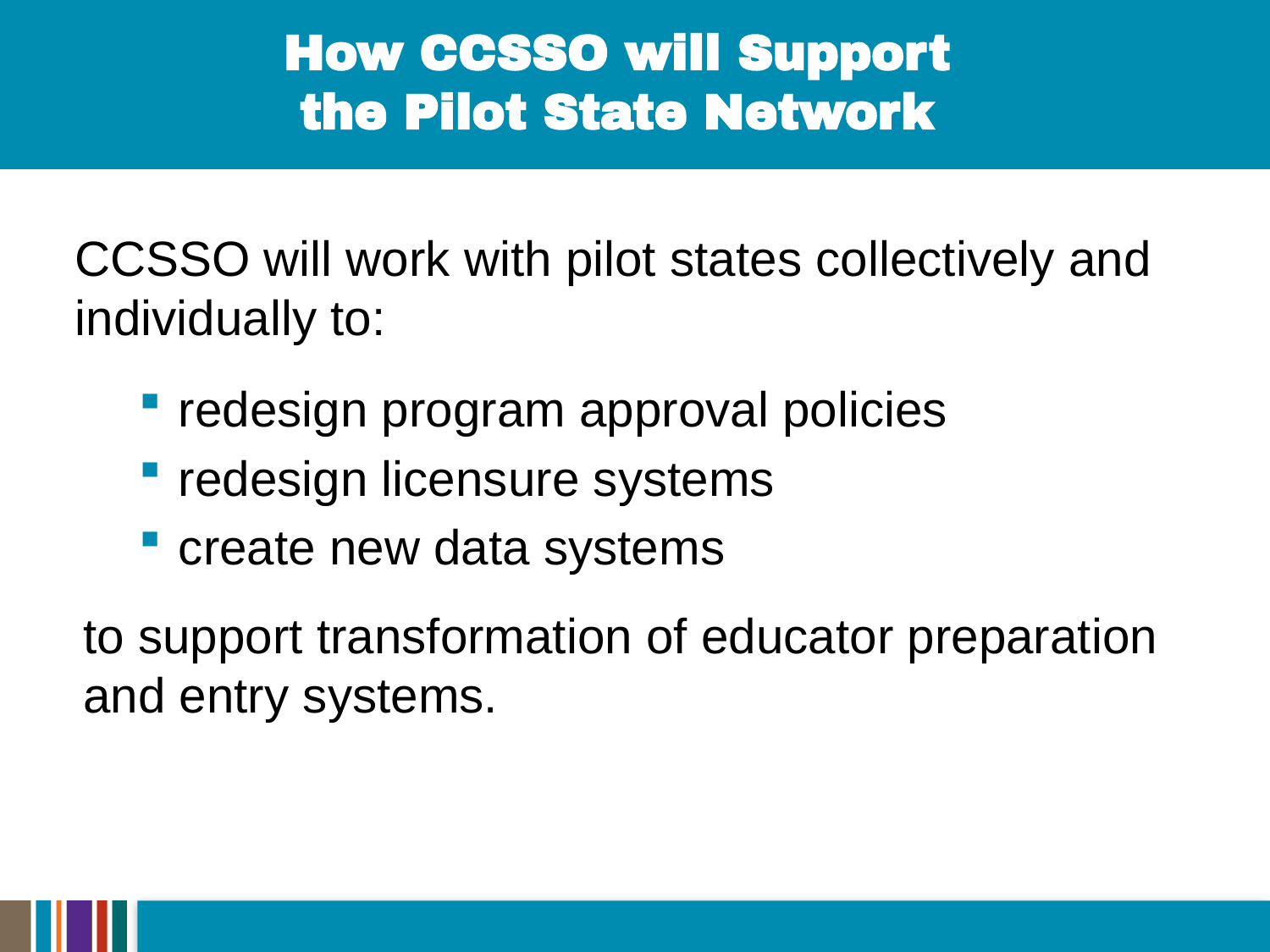

# How CCSSO will Support the Pilot State Network
CCSSO will work with pilot states collectively and individually to:

redesign program approval policies
redesign licensure systems
create new data systems

to support transformation of educator preparation and entry systems.